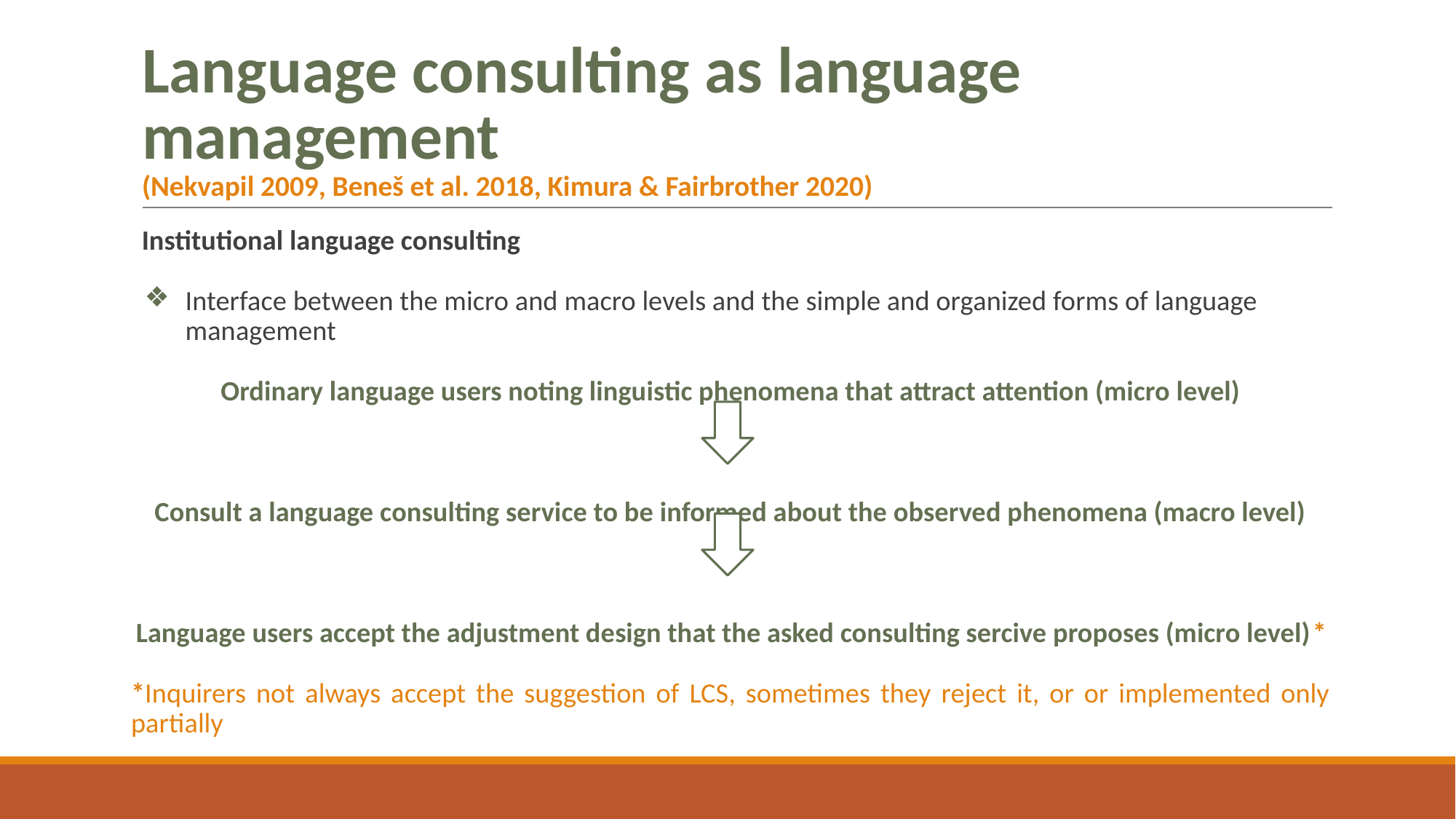

# Language consulting as language management (Nekvapil 2009, Beneš et al. 2018, Kimura & Fairbrother 2020)
Institutional language consulting

Interface between the micro and macro levels and the simple and organized forms of language management

Ordinary language users noting linguistic phenomena that attract attention (micro level)

Consult a language consulting service to be informed about the observed phenomena (macro level)

Language users accept the adjustment design that the asked consulting sercive proposes (micro level)*

*Inquirers not always accept the suggestion of LCS, sometimes they reject it, or or implemented only partially